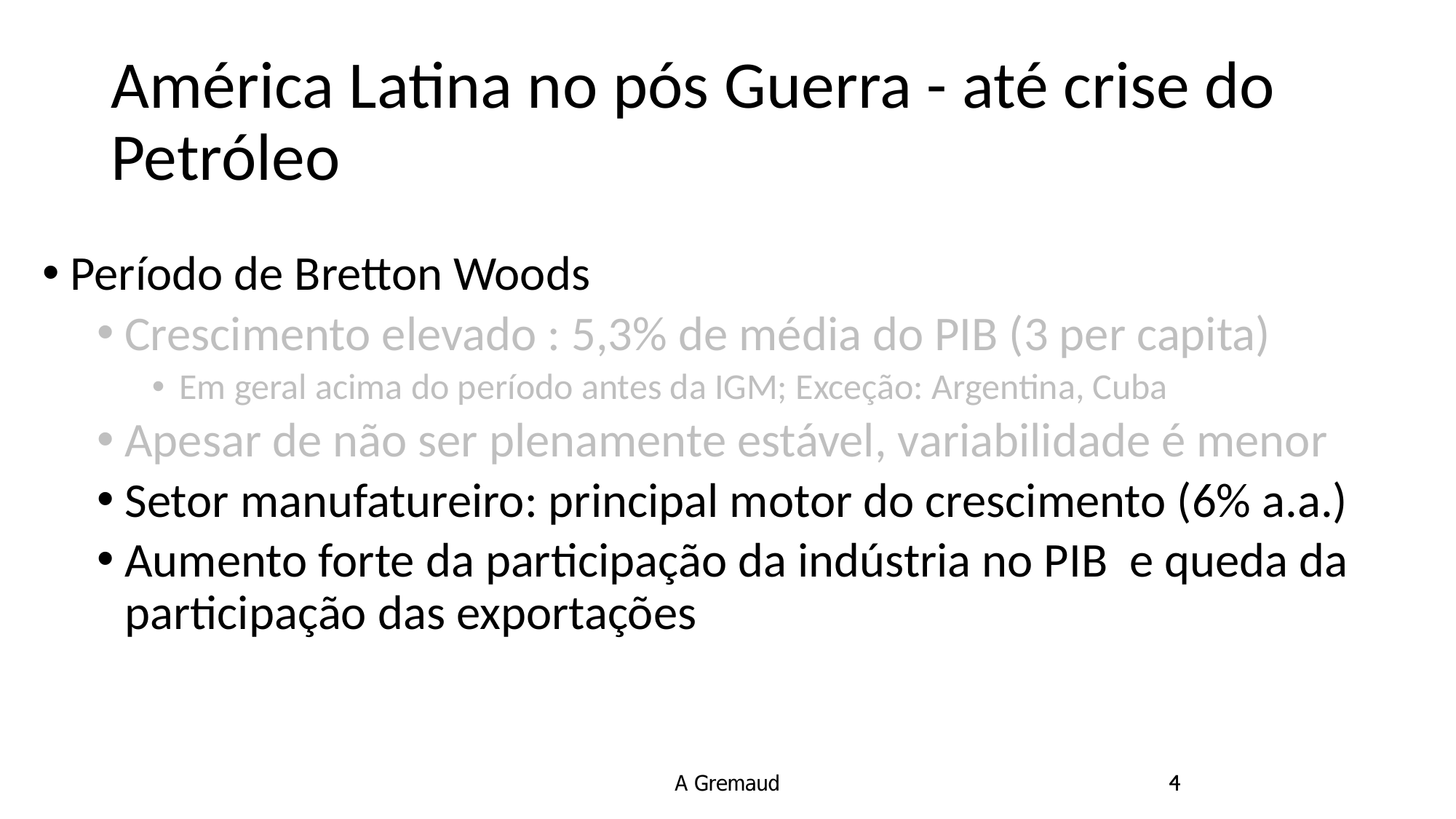

América Latina no pós Guerra - até crise do Petróleo
Período de Bretton Woods
Crescimento elevado : 5,3% de média do PIB (3 per capita)
Em geral acima do período antes da IGM; Exceção: Argentina, Cuba
Apesar de não ser plenamente estável, variabilidade é menor
Setor manufatureiro: principal motor do crescimento (6% a.a.)
Aumento forte da participação da indústria no PIB  e queda da participação das exportações
A Gremaud
4